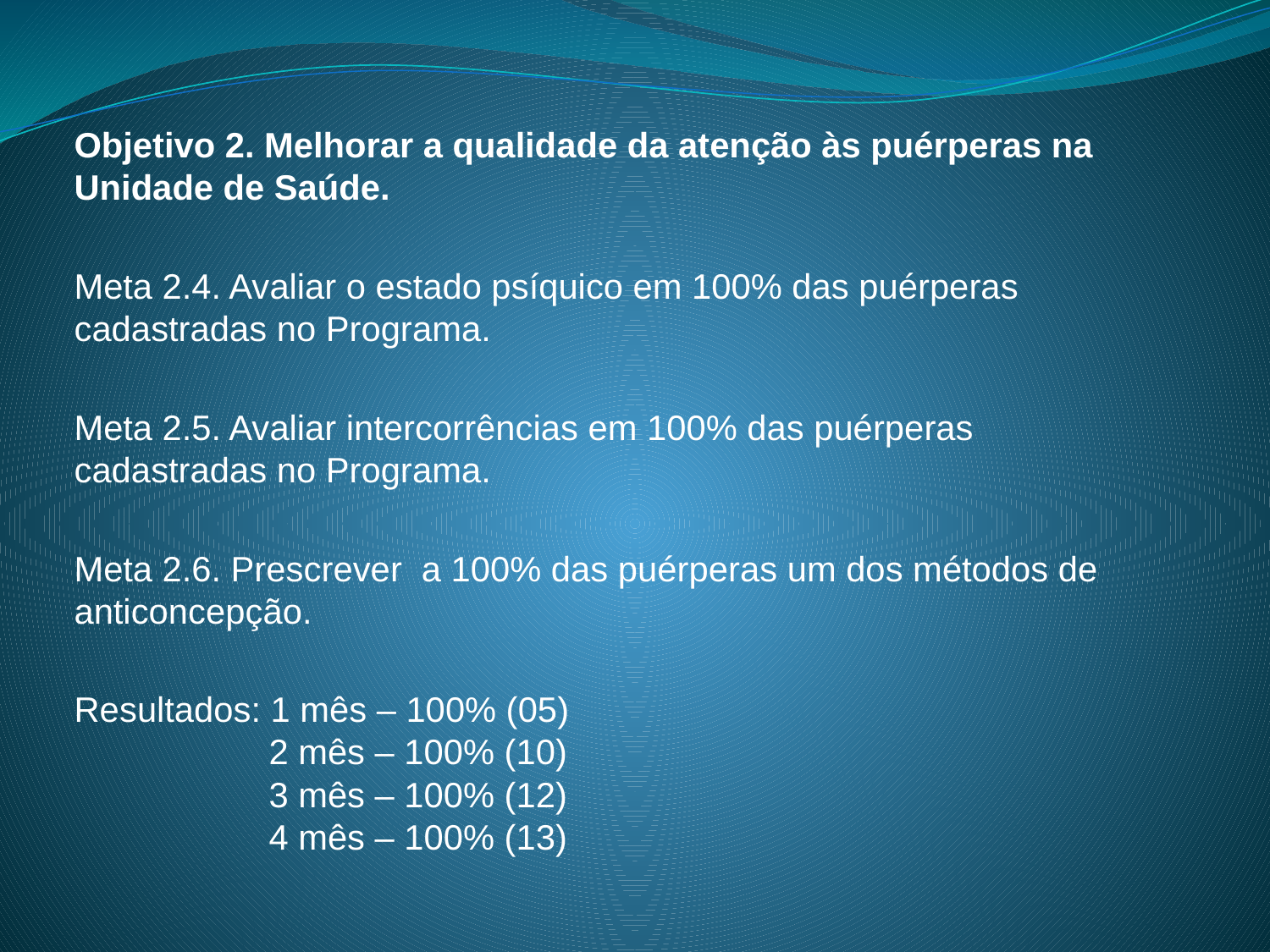

Objetivo 2. Melhorar a qualidade da atenção às puérperas na Unidade de Saúde.

Meta 2.4. Avaliar o estado psíquico em 100% das puérperas cadastradas no Programa.

Meta 2.5. Avaliar intercorrências em 100% das puérperas cadastradas no Programa.

Meta 2.6. Prescrever  a 100% das puérperas um dos métodos de anticoncepção.

Resultados: 1 mês – 100% (05)
                    2 mês – 100% (10)
                    3 mês – 100% (12)
                    4 mês – 100% (13)